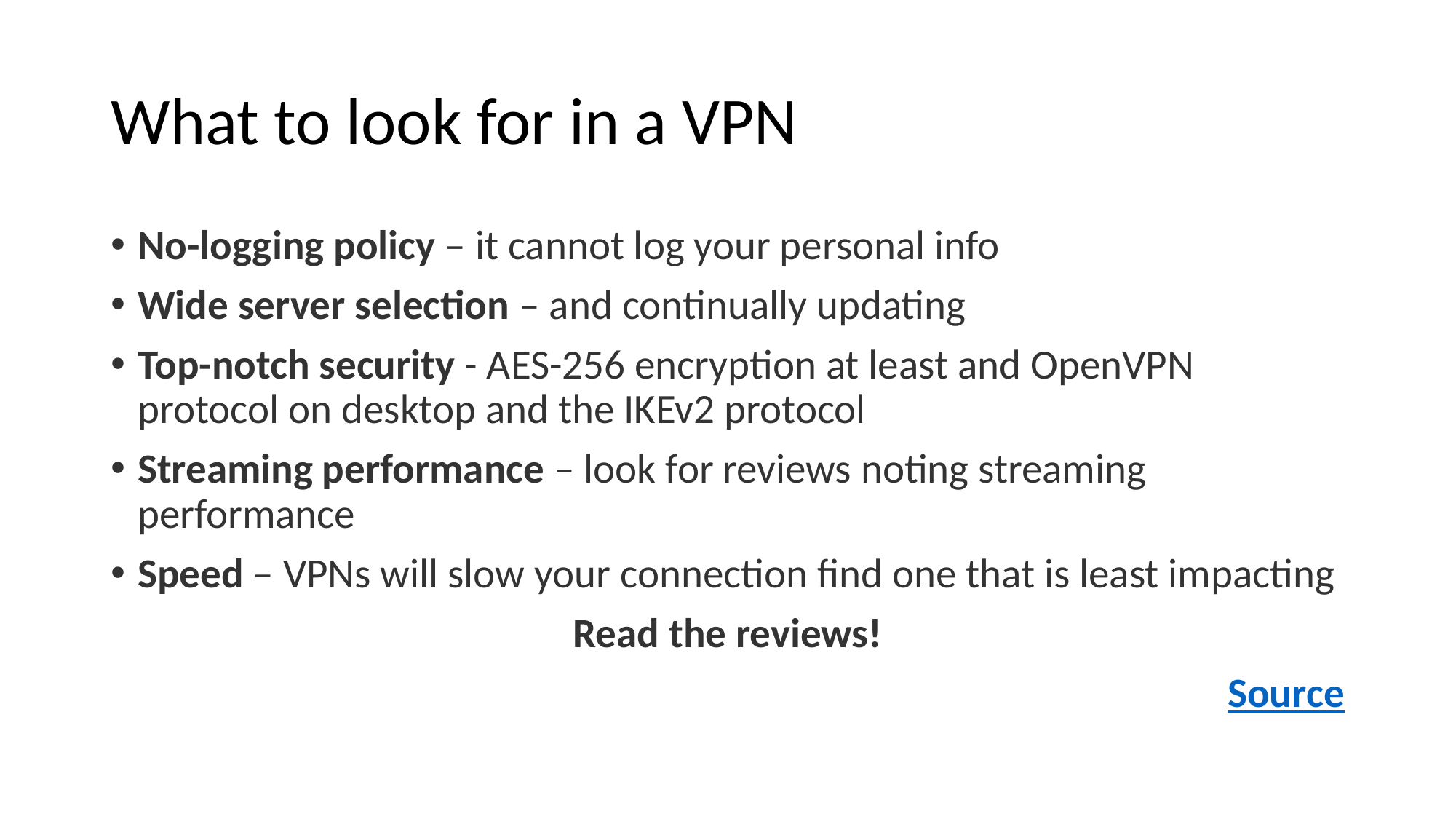

# What to look for in a VPN
No-logging policy – it cannot log your personal info
Wide server selection – and continually updating
Top-notch security - AES-256 encryption at least and OpenVPN protocol on desktop and the IKEv2 protocol
Streaming performance – look for reviews noting streaming performance
Speed – VPNs will slow your connection find one that is least impacting
Read the reviews!
Source